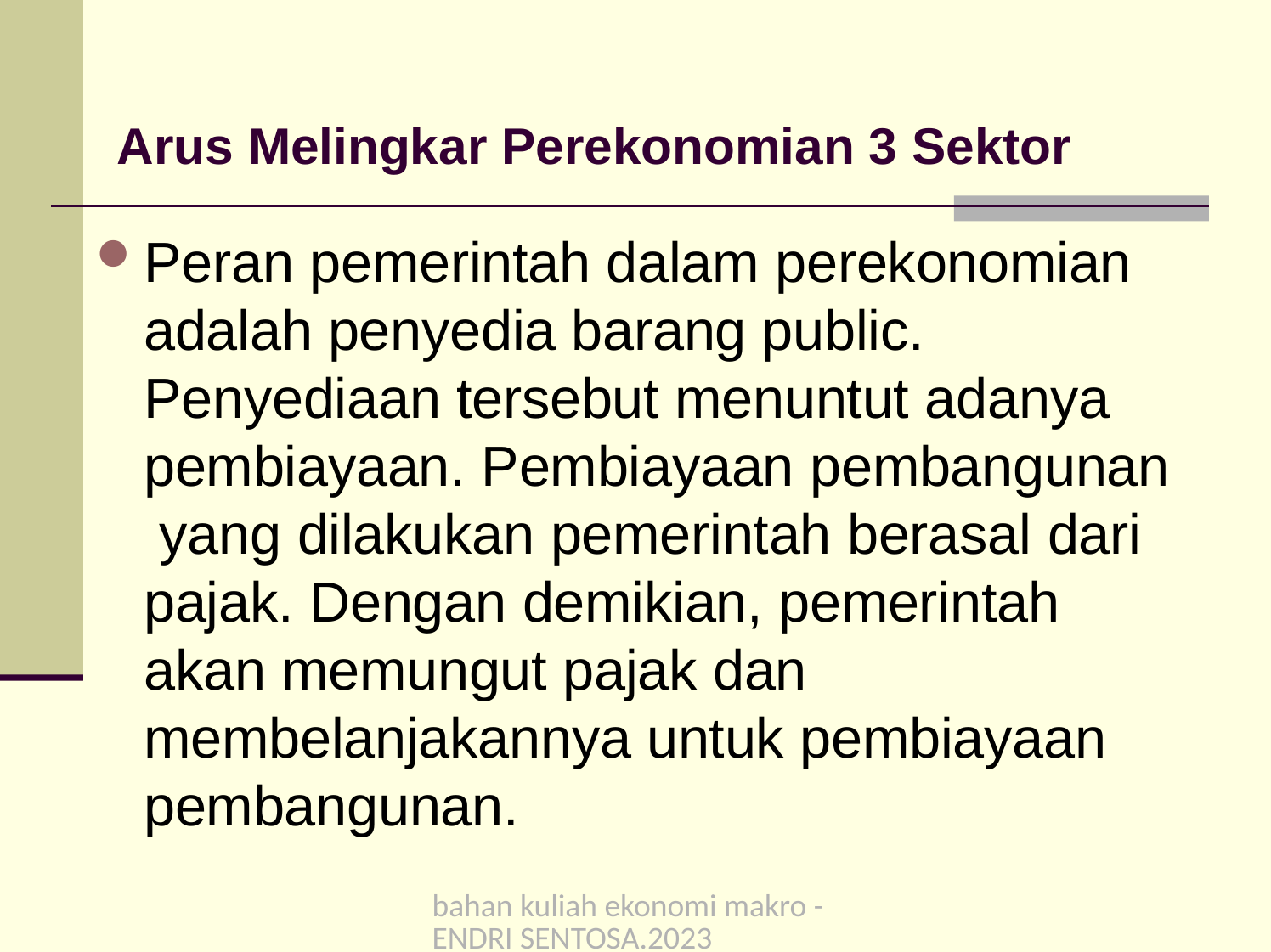

# Arus Melingkar Perekonomian 3 Sektor
Peran pemerintah dalam perekonomian  adalah penyedia barang public.  Penyediaan tersebut menuntut adanya  pembiayaan. Pembiayaan pembangunan  yang dilakukan pemerintah berasal dari  pajak. Dengan demikian, pemerintah  akan memungut pajak dan  membelanjakannya untuk pembiayaan  pembangunan.
bahan kuliah ekonomi makro -ENDRI SENTOSA.2023